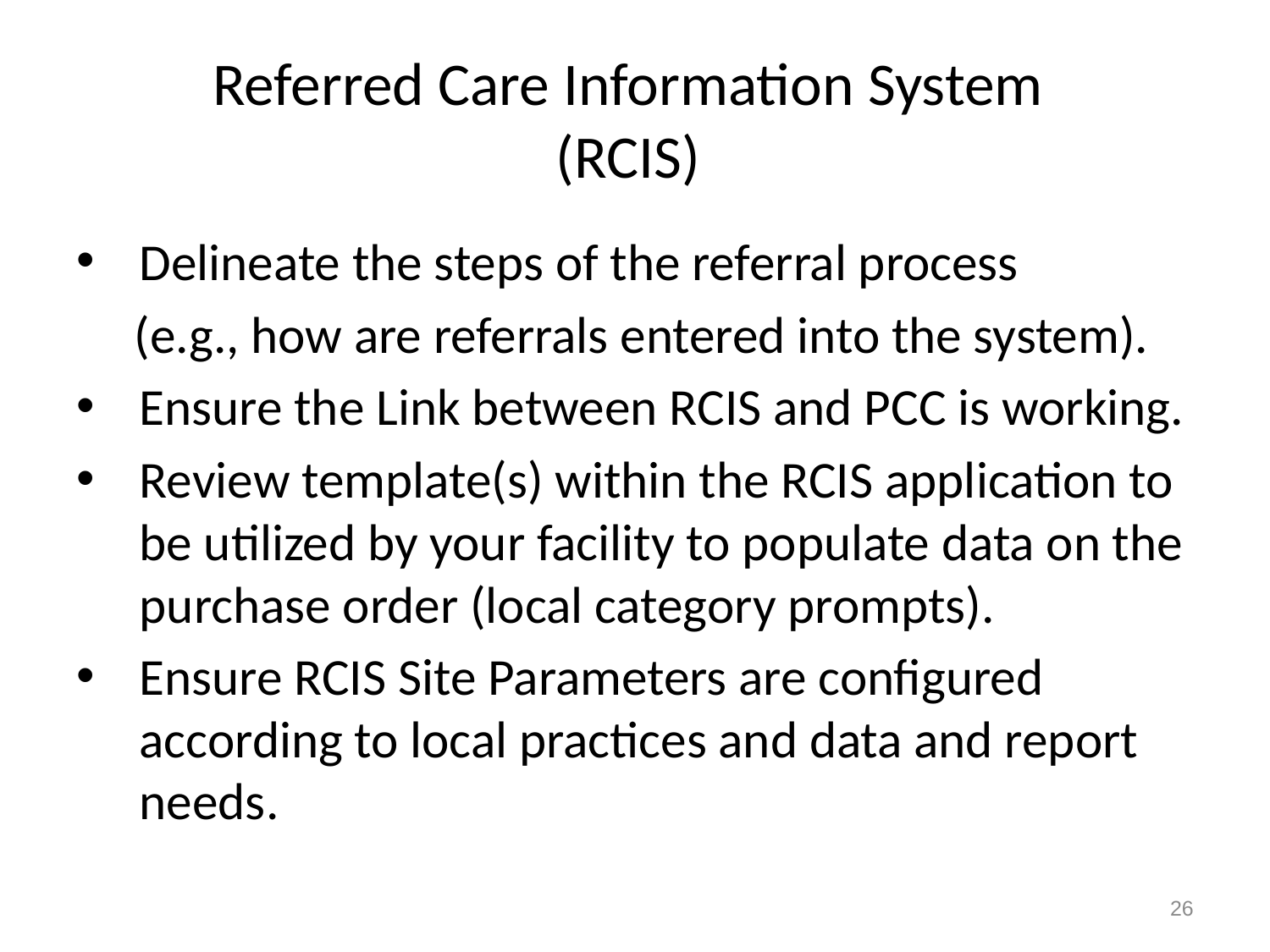

# Referred Care Information System (RCIS)
Delineate the steps of the referral process
     (e.g., how are referrals entered into the system).
Ensure the Link between RCIS and PCC is working.
Review template(s) within the RCIS application to be utilized by your facility to populate data on the purchase order (local category prompts).
Ensure RCIS Site Parameters are configured according to local practices and data and report needs.

26